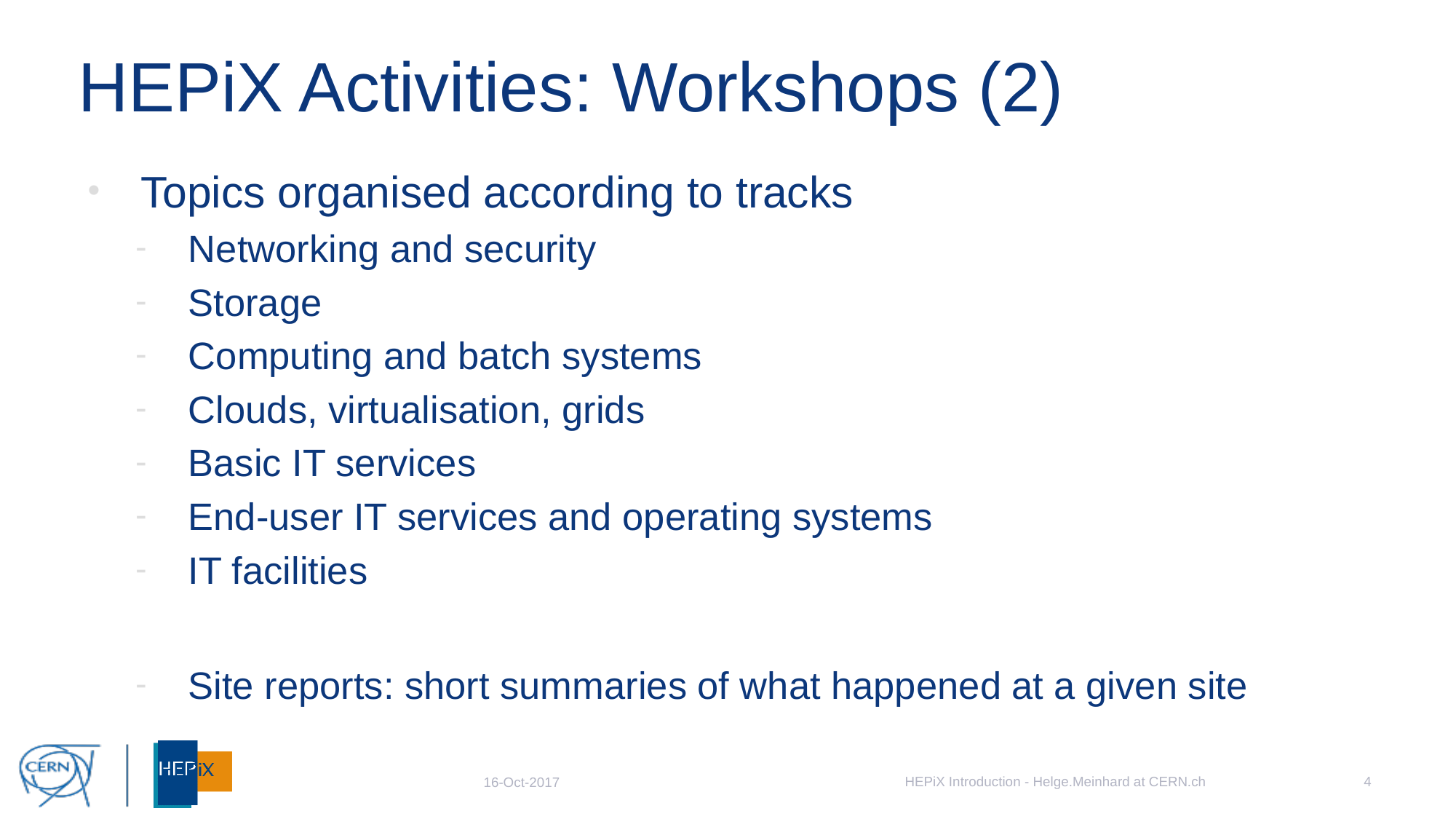

# HEPiX Activities: Workshops (2)
Topics organised according to tracks
Networking and security
Storage
Computing and batch systems
Clouds, virtualisation, grids
Basic IT services
End-user IT services and operating systems
IT facilities

Site reports: short summaries of what happened at a given site

HEPiX Introduction - Helge.Meinhard at CERN.ch
4
16-Oct-2017